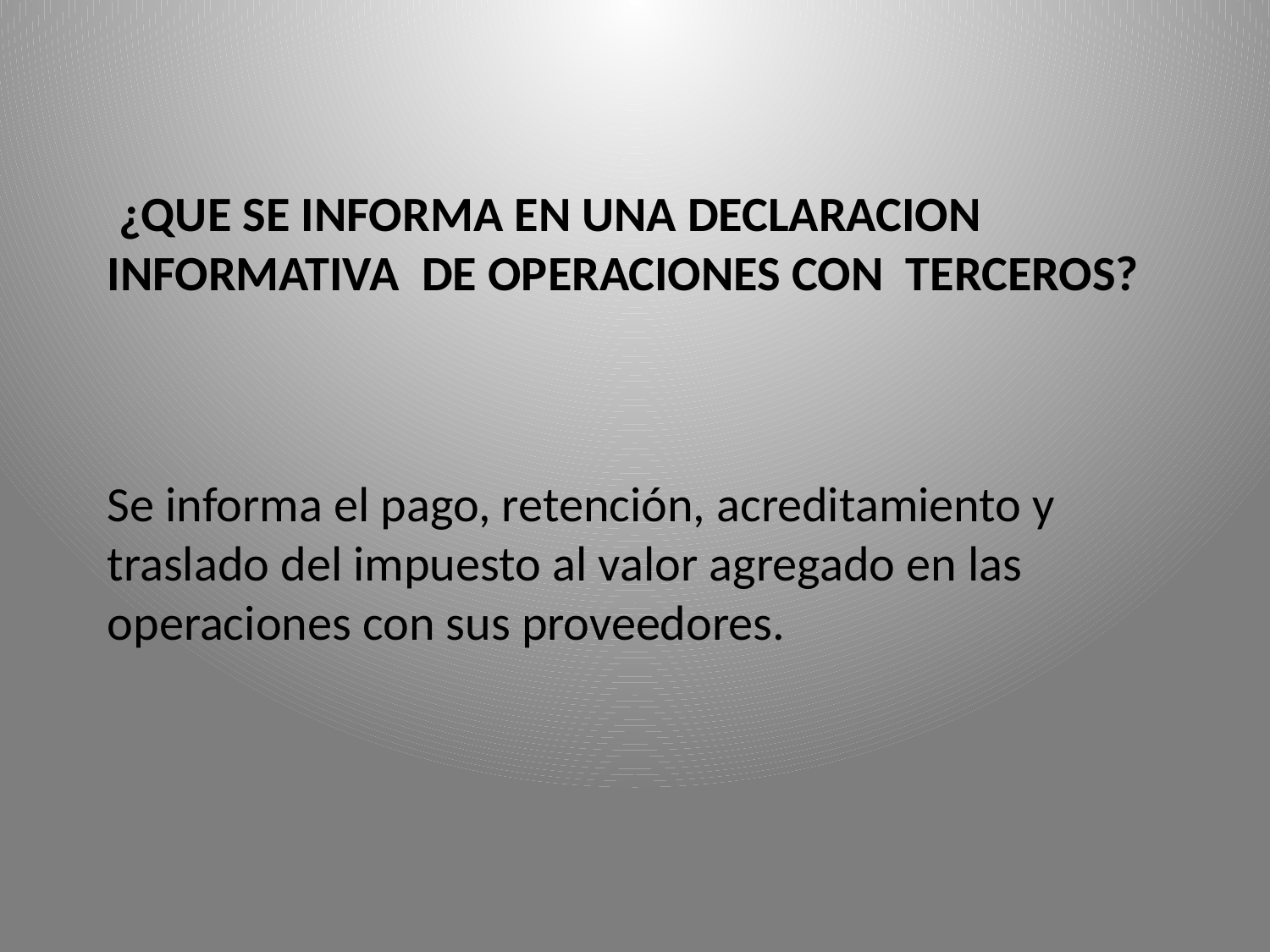

¿QUE SE INFORMA EN UNA DECLARACION INFORMATIVA  DE OPERACIONES CON  TERCEROS?
Se informa el pago, retención, acreditamiento y traslado del impuesto al valor agregado en las operaciones con sus proveedores.